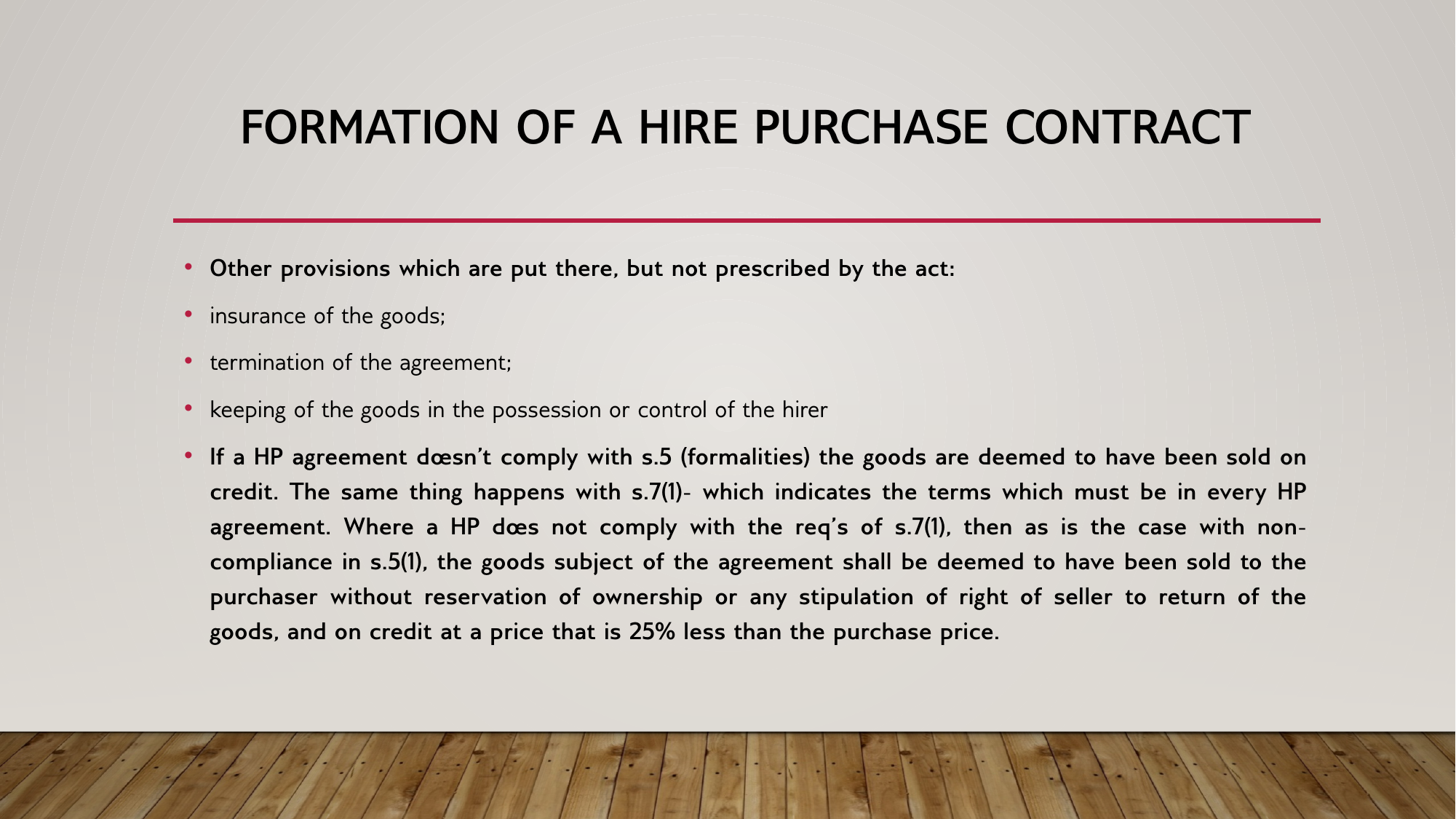

# FORMATION OF A HIRE PURCHASE CONTRACT
Other provisions which are put there, but not prescribed by the act:
insurance of the goods;
termination of the agreement;
keeping of the goods in the possession or control of the hirer
If a HP agreement doesn’t comply with s.5 (formalities) the goods are deemed to have been sold on credit. The same thing happens with s.7(1)- which indicates the terms which must be in every HP agreement. Where a HP does not comply with the req’s of s.7(1), then as is the case with non-compliance in s.5(1), the goods subject of the agreement shall be deemed to have been sold to the purchaser without reservation of ownership or any stipulation of right of seller to return of the goods, and on credit at a price that is 25% less than the purchase price.